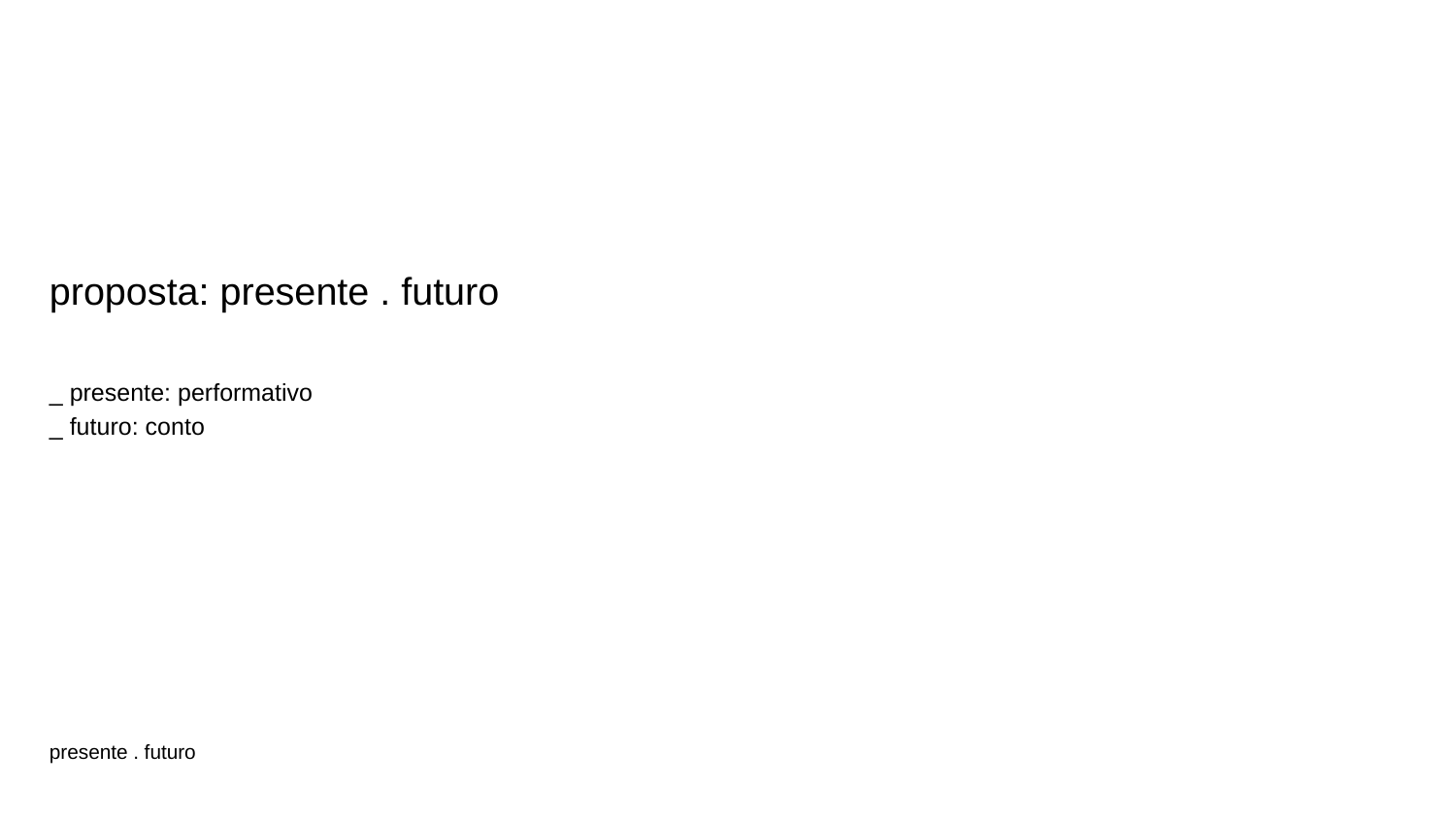

proposta: presente . futuro

_ presente: performativo
_ futuro: conto

presente . futuro